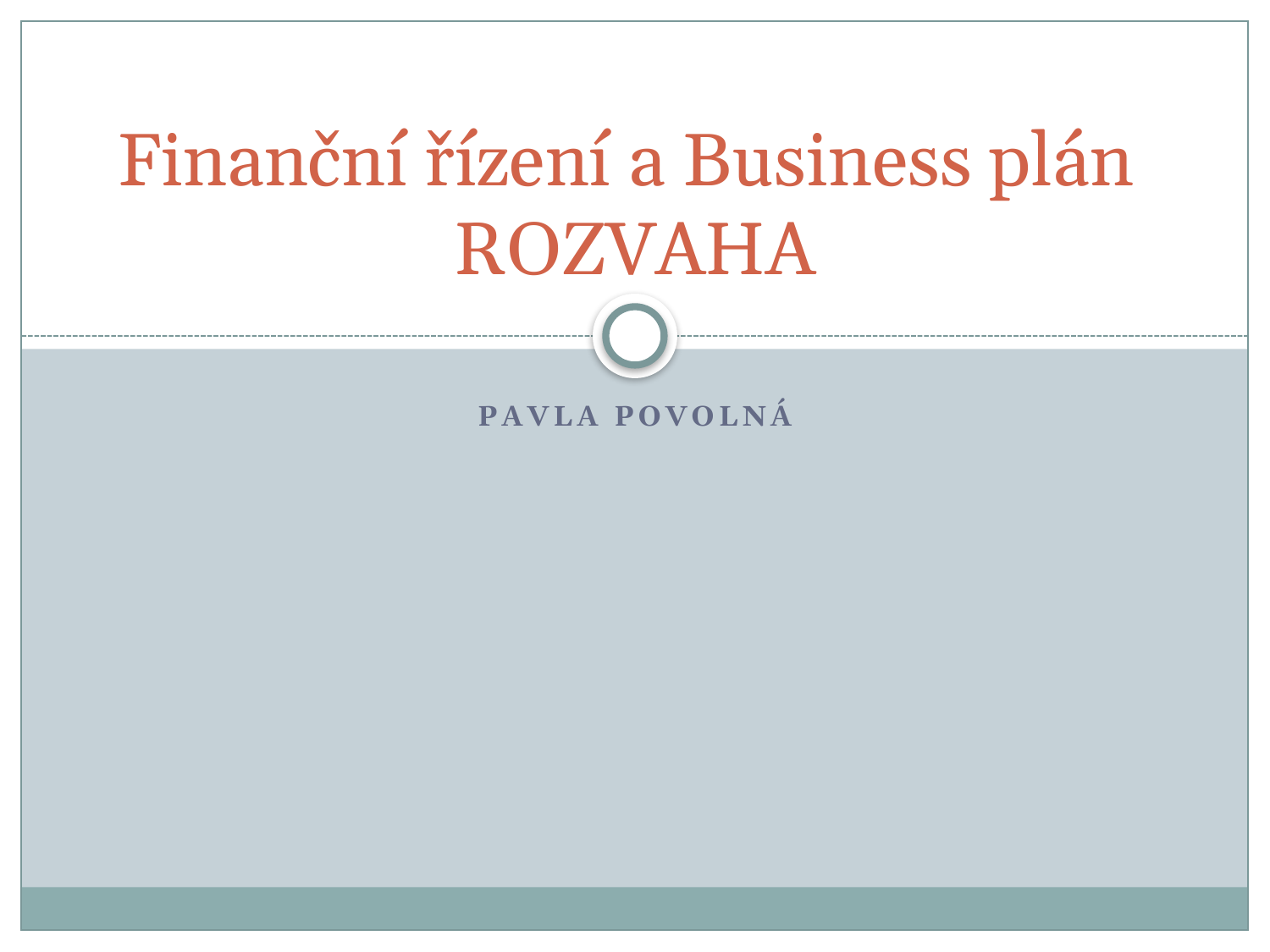

# Finanční řízení a Business plán ROZVAHA
Pavla Povolná